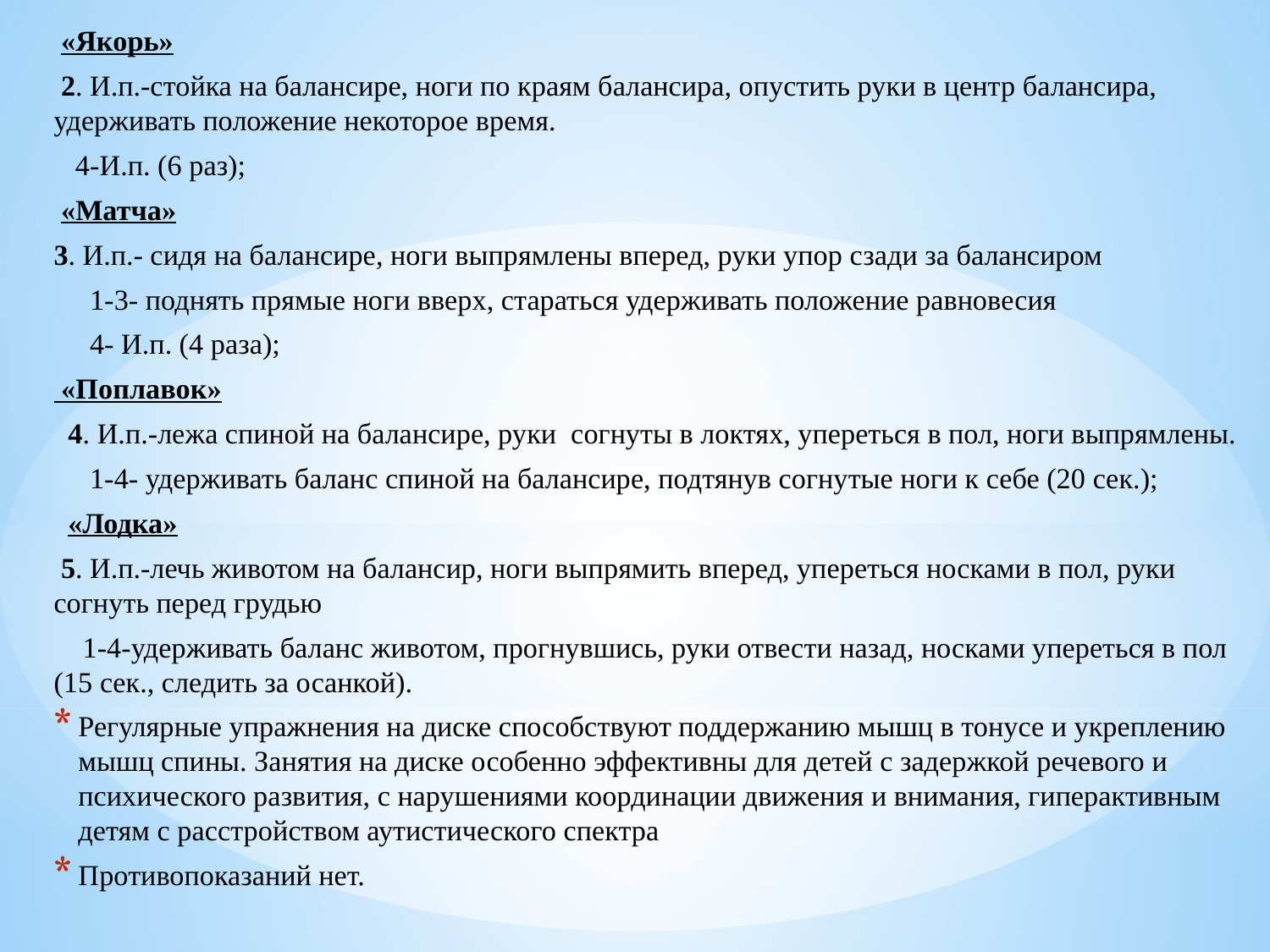

«Якорь»
 2. И.п.-стойка на балансире, ноги по краям балансира, опустить руки в центр балансира, удерживать положение некоторое время.
   4-И.п. (6 раз);
 «Матча»
3. И.п.- сидя на балансире, ноги выпрямлены вперед, руки упор сзади за балансиром
     1-3- поднять прямые ноги вверх, стараться удерживать положение равновесия
     4- И.п. (4 раза);
 «Поплавок»
  4. И.п.-лежа спиной на балансире, руки  согнуты в локтях, упереться в пол, ноги выпрямлены.
     1-4- удерживать баланс спиной на балансире, подтянув согнутые ноги к себе (20 сек.);
  «Лодка»
 5. И.п.-лечь животом на балансир, ноги выпрямить вперед, упереться носками в пол, руки согнуть перед грудью
    1-4-удерживать баланс животом, прогнувшись, руки отвести назад, носками упереться в пол (15 сек., следить за осанкой).
Регулярные упражнения на диске способствуют поддержанию мышц в тонусе и укреплению мышц спины. Занятия на диске особенно эффективны для детей с задержкой речевого и психического развития, с нарушениями координации движения и внимания, гиперактивным детям с расстройством аутистического спектра
Противопоказаний нет.

#